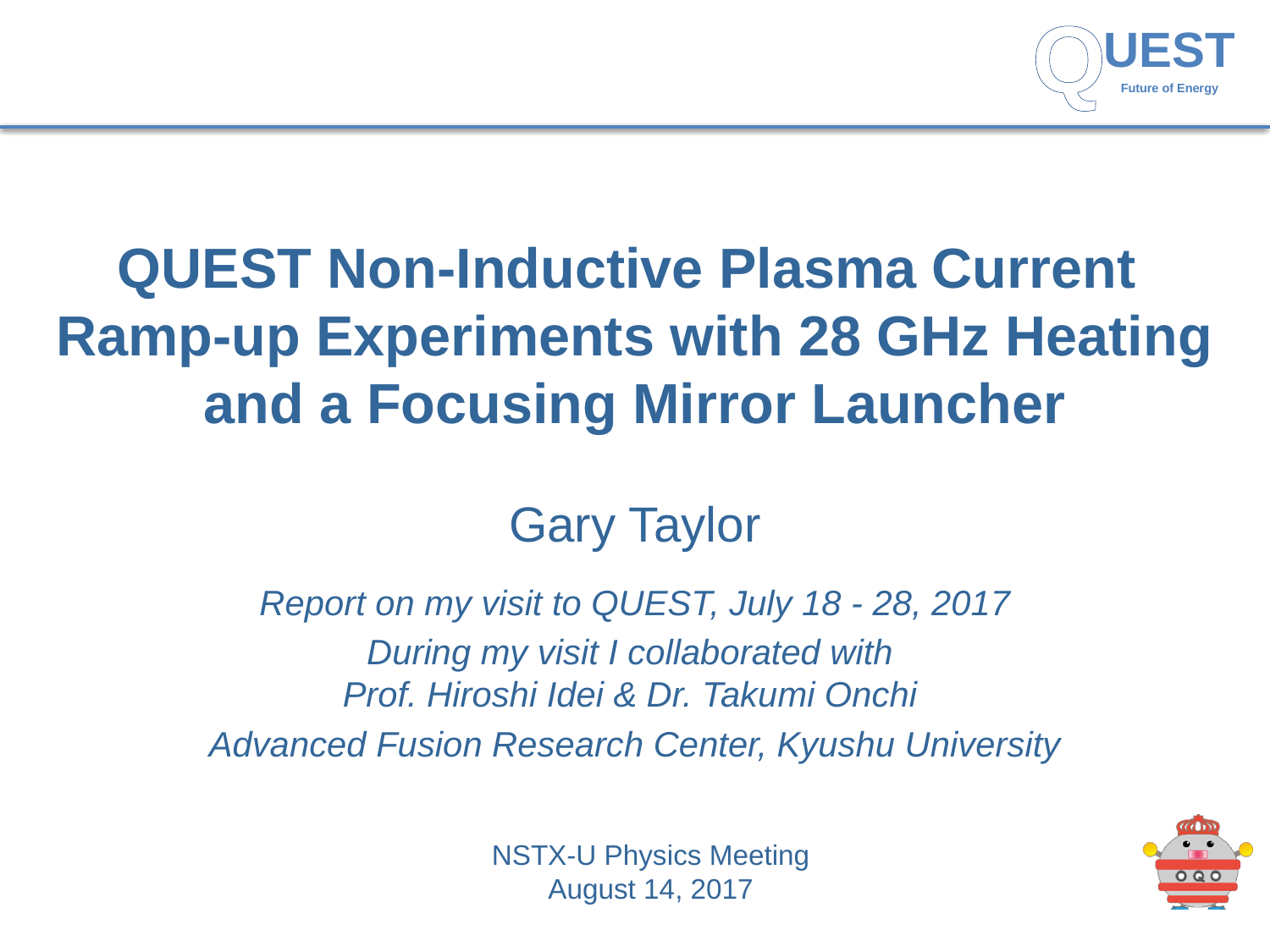

QUEST Non-Inductive Plasma Current
Ramp-up Experiments with 28 GHz Heating and a Focusing Mirror Launcher
Gary Taylor
Report on my visit to QUEST, July 18 - 28, 2017
During my visit I collaborated with
Prof. Hiroshi Idei & Dr. Takumi Onchi
Advanced Fusion Research Center, Kyushu University
NSTX-U Physics Meeting
August 14, 2017